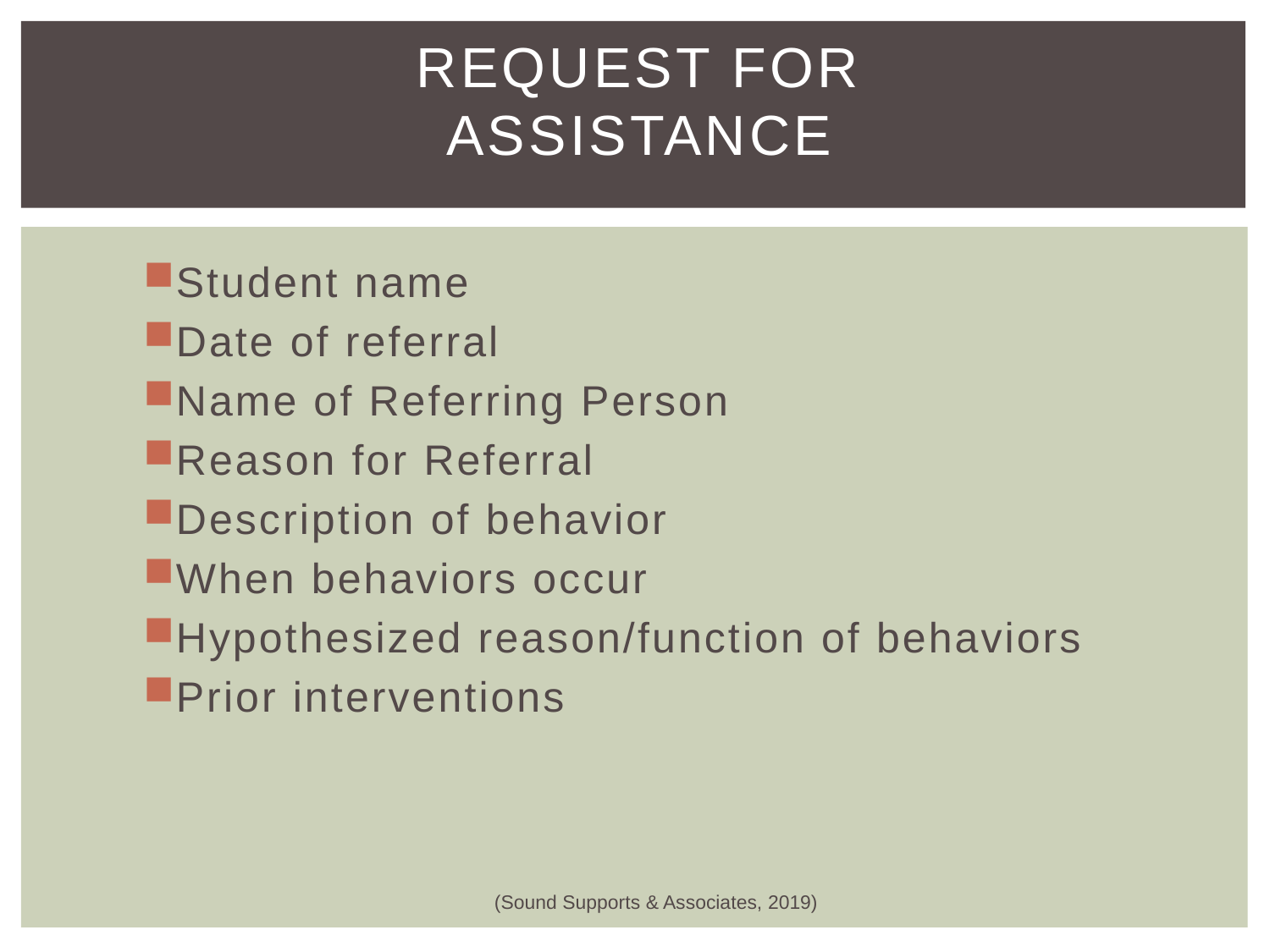

# Request for Assistance
Student name
Date of referral
Name of Referring Person
Reason for Referral
Description of behavior
When behaviors occur
Hypothesized reason/function of behaviors
Prior interventions

(Sound Supports & Associates, 2019)